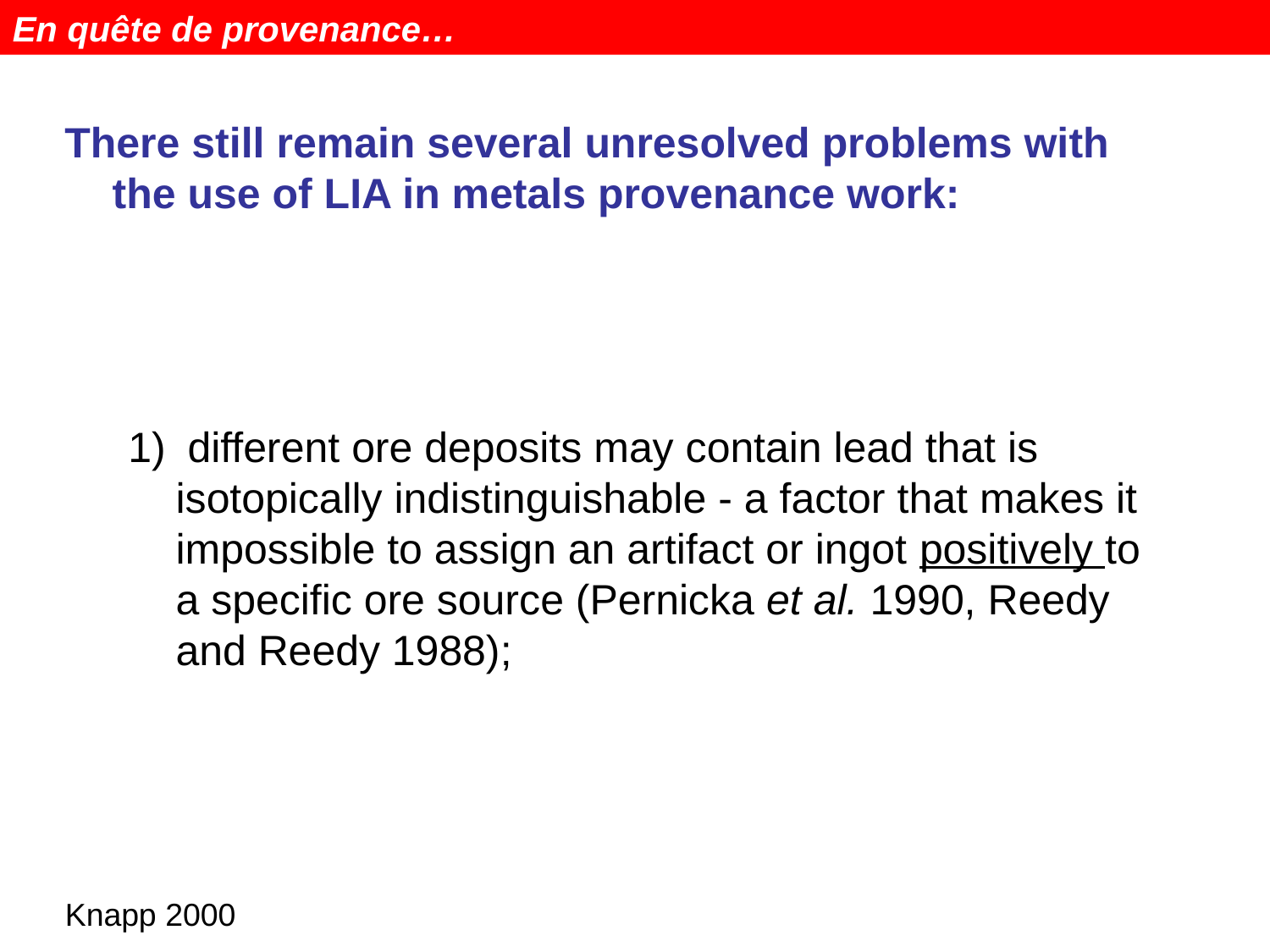

En quête de provenance…
There still remain several unresolved problems with the use of LIA in metals provenance work:

 different ore deposits may contain lead that is isotopically indistinguishable - a factor that makes it impossible to assign an artifact or ingot positively to a specific ore source (Pernicka et al. 1990, Reedy and Reedy 1988);
Knapp 2000